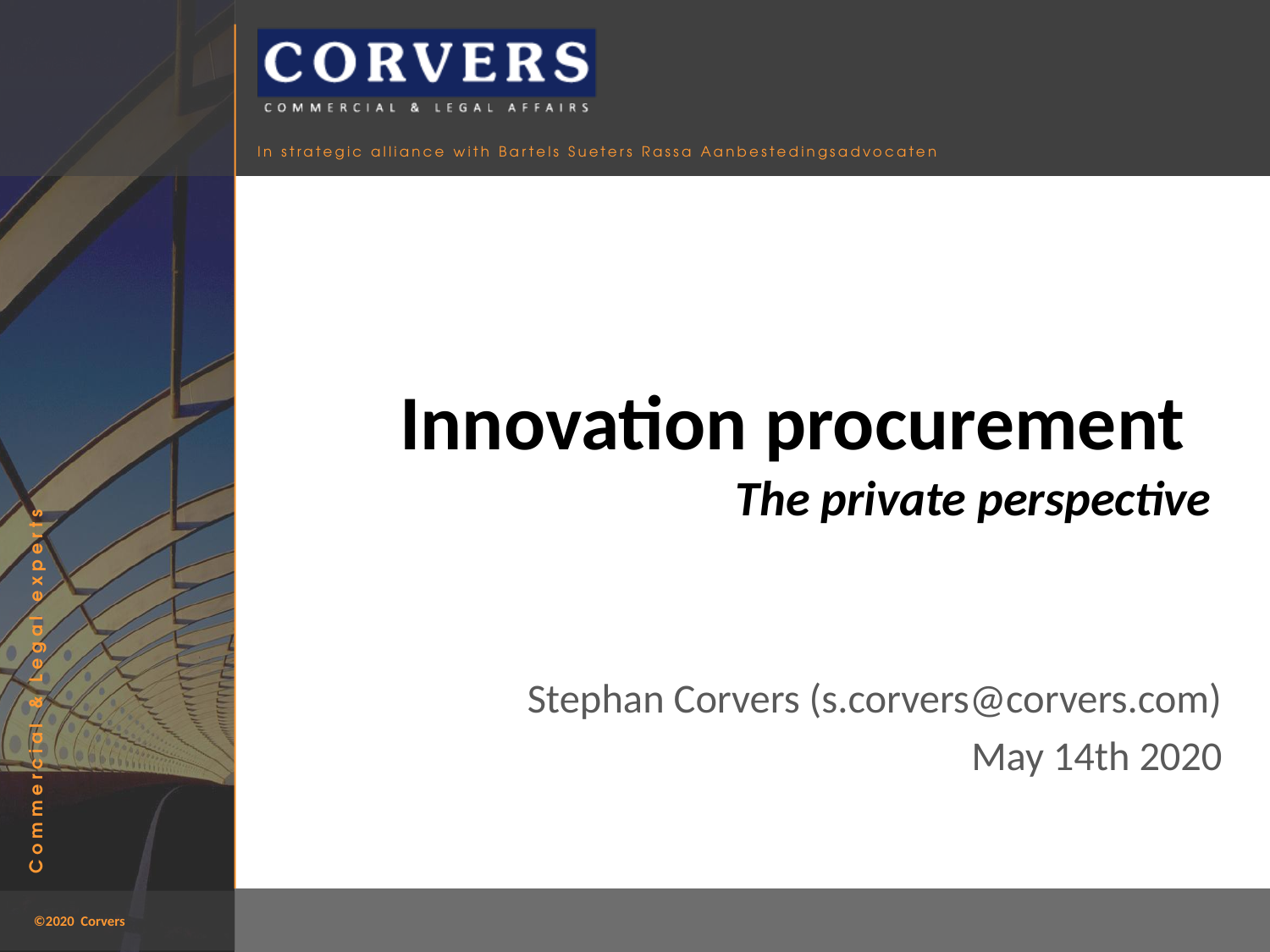

# Innovation procurement The private perspective
Stephan Corvers (s.corvers@corvers.com)
May 14th 2020